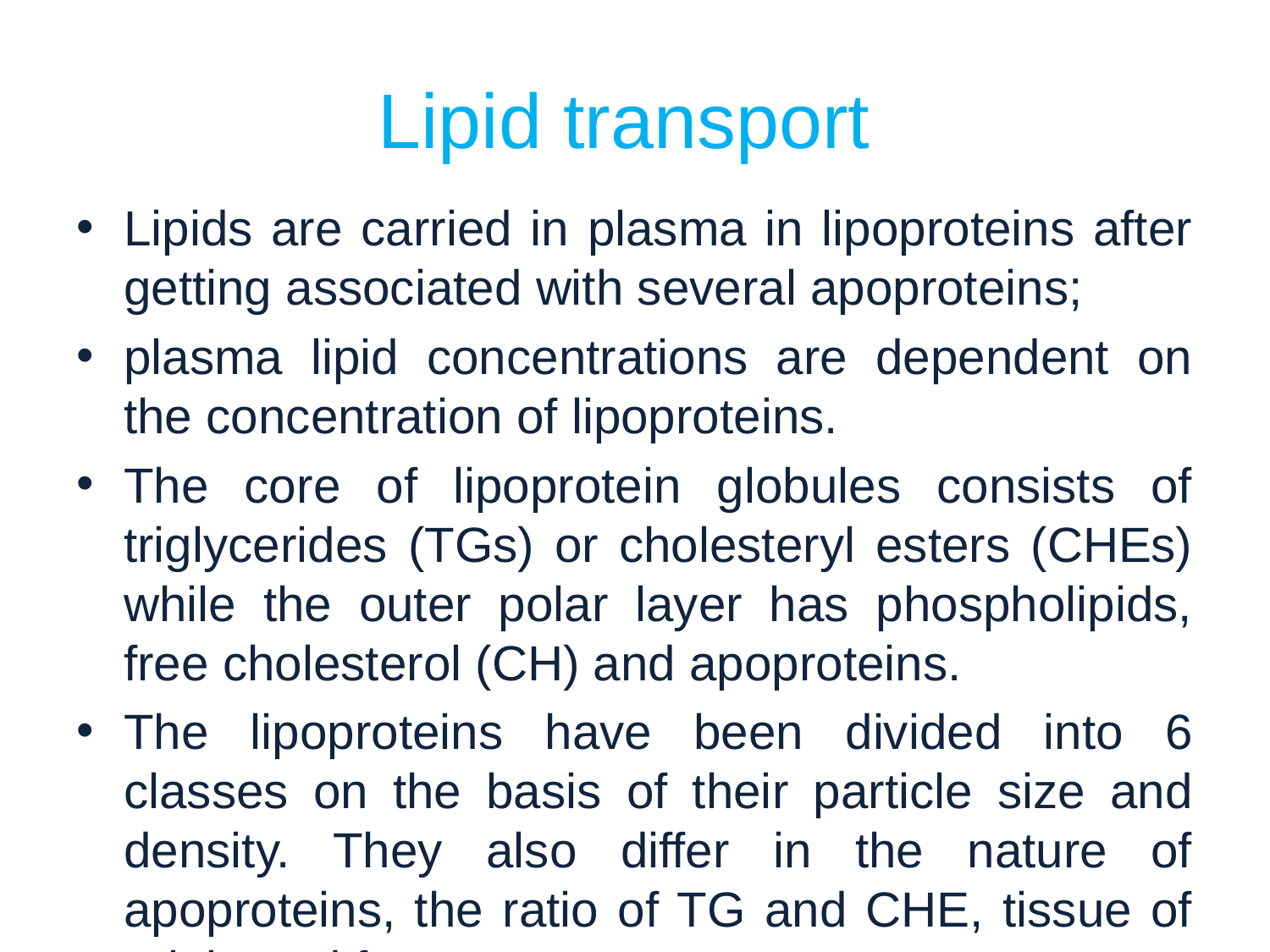

# Lipid transport
Lipids are carried in plasma in lipoproteins after getting associated with several apoproteins;
plasma lipid concentrations are dependent on the concentration of lipoproteins.
The core of lipoprotein globules consists of triglycerides (TGs) or cholesteryl esters (CHEs) while the outer polar layer has phospholipids, free cholesterol (CH) and apoproteins.
The lipoproteins have been divided into 6 classes on the basis of their particle size and density. They also differ in the nature of apoproteins, the ratio of TG and CHE, tissue of origin and fate.